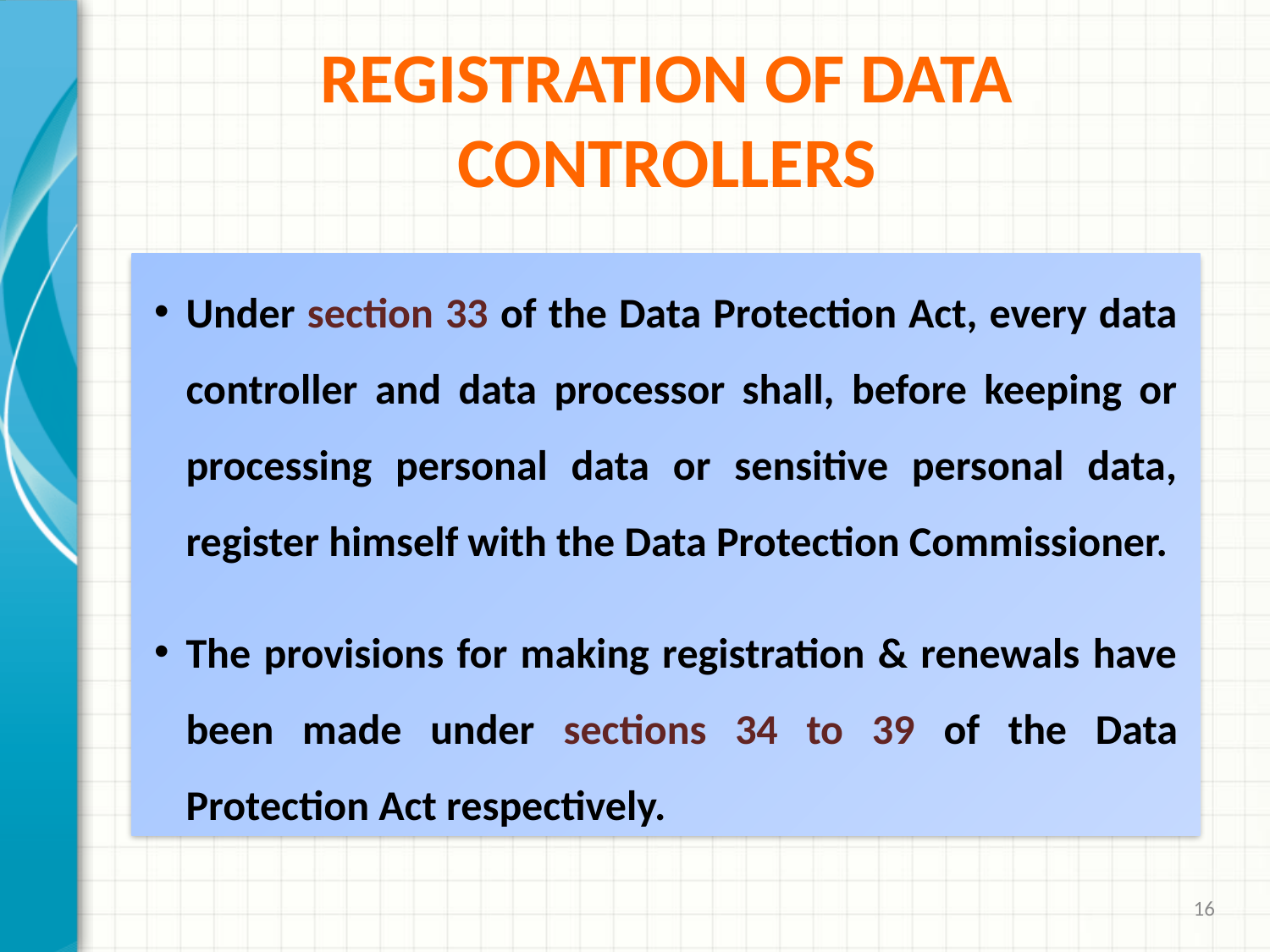

# REGISTRATION OF DATA CONTROLLERS
Under section 33 of the Data Protection Act, every data controller and data processor shall, before keeping or processing personal data or sensitive personal data, register himself with the Data Protection Commissioner.
The provisions for making registration & renewals have been made under sections 34 to 39 of the Data Protection Act respectively.
16